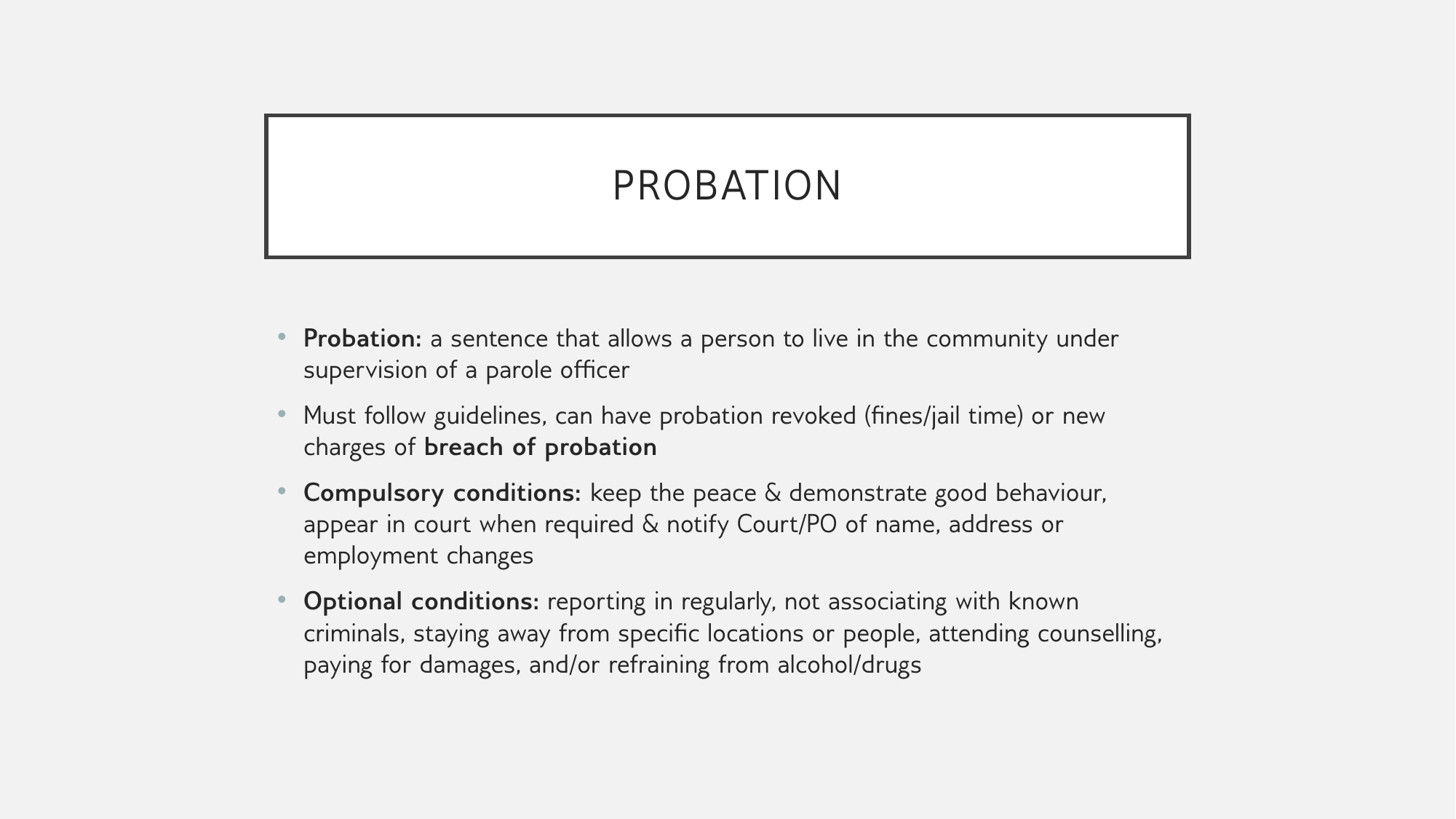

# probation
Probation: a sentence that allows a person to live in the community under supervision of a parole officer
Must follow guidelines, can have probation revoked (fines/jail time) or new charges of breach of probation
Compulsory conditions: keep the peace & demonstrate good behaviour, appear in court when required & notify Court/PO of name, address or employment changes
Optional conditions: reporting in regularly, not associating with known criminals, staying away from specific locations or people, attending counselling, paying for damages, and/or refraining from alcohol/drugs